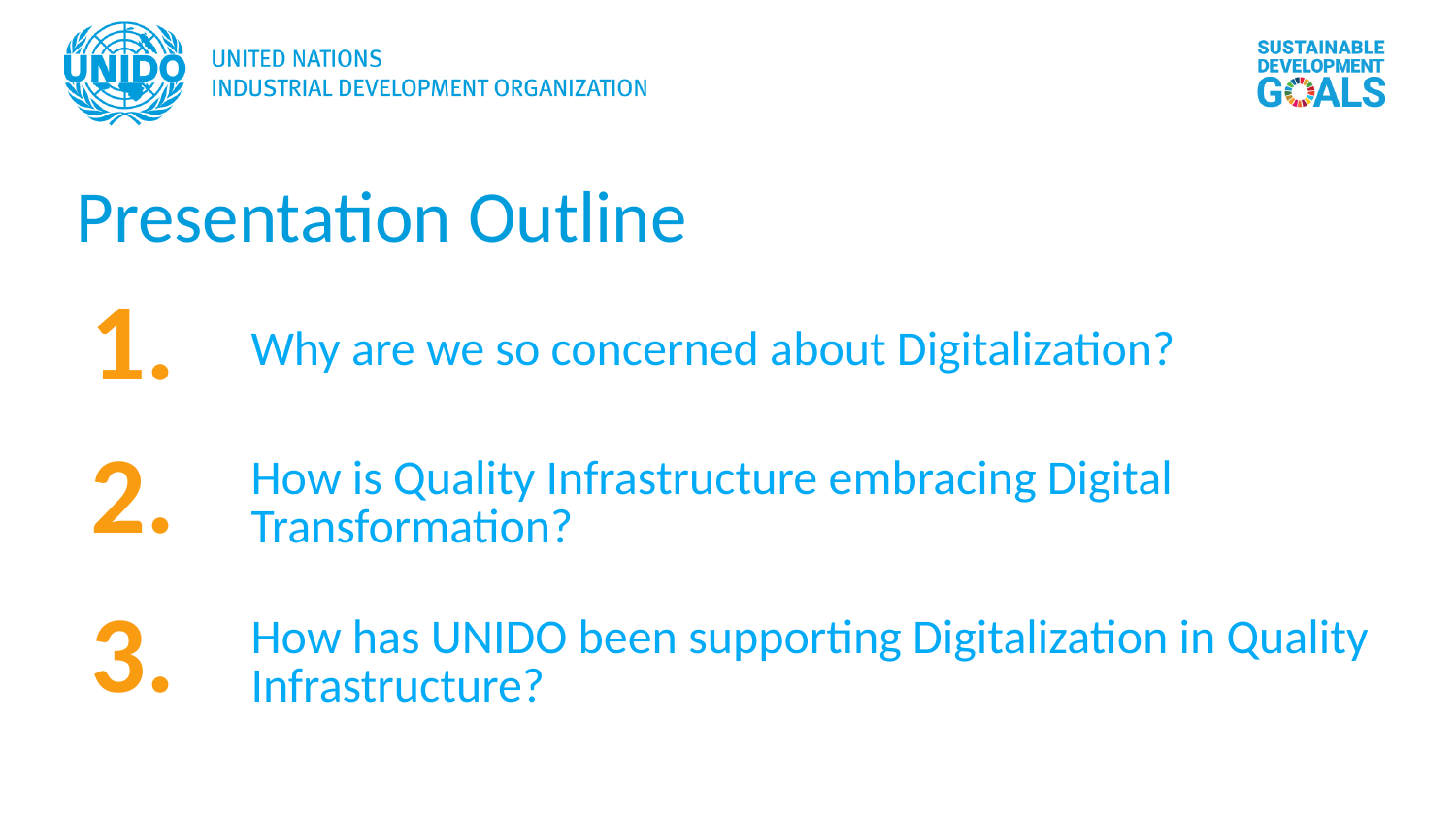

Presentation Outline
| 1. | Why are we so concerned about Digitalization? |
| --- | --- |
| 2. | How is Quality Infrastructure embracing Digital Transformation? |
| 3. | How has UNIDO been supporting Digitalization in Quality Infrastructure? |